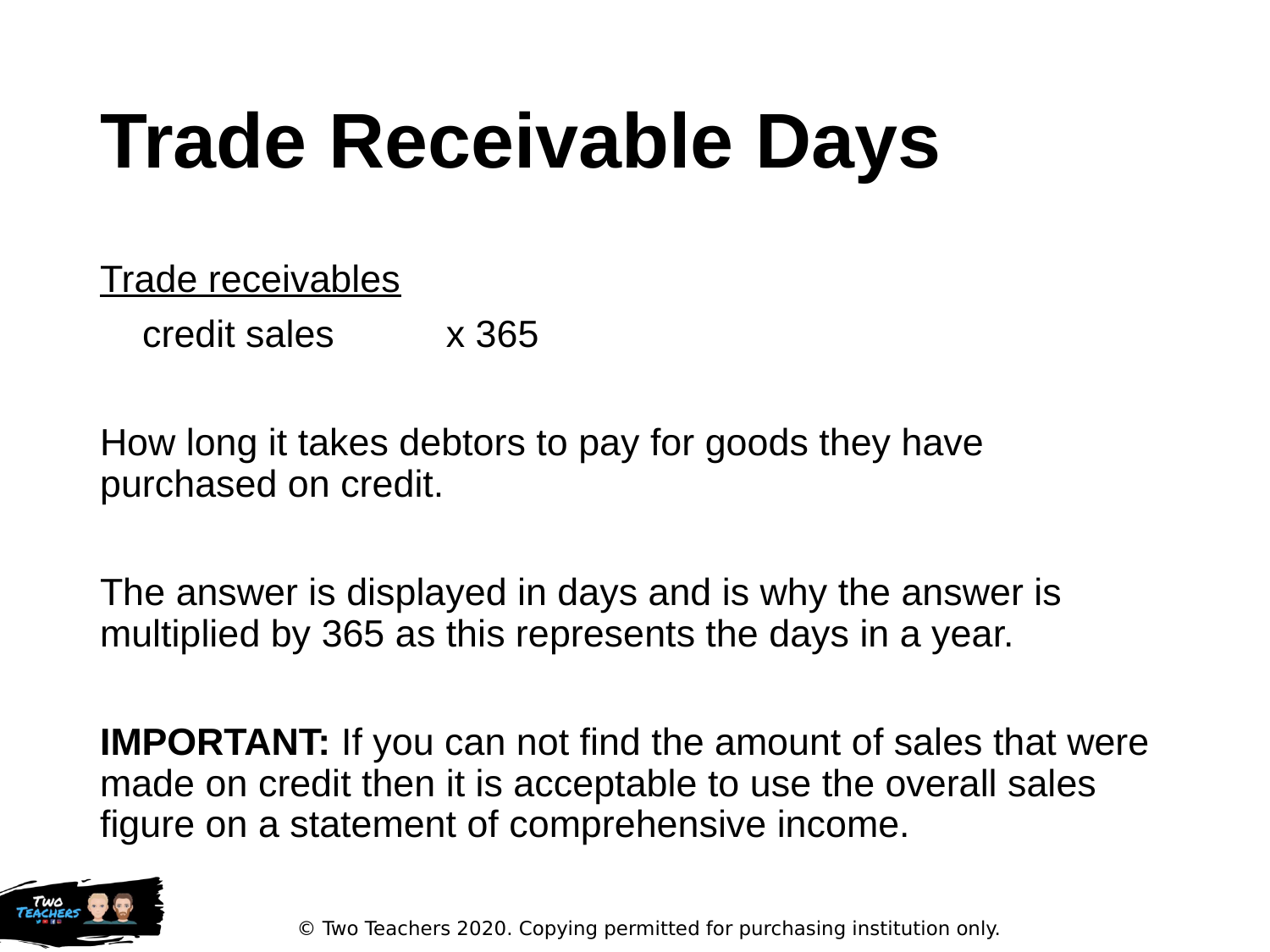

# Trade Receivable Days
Trade receivables
    credit sales	     x 365

How long it takes debtors to pay for goods they have purchased on credit.

The answer is displayed in days and is why the answer is multiplied by 365 as this represents the days in a year.

IMPORTANT: If you can not find the amount of sales that were made on credit then it is acceptable to use the overall sales figure on a statement of comprehensive income.